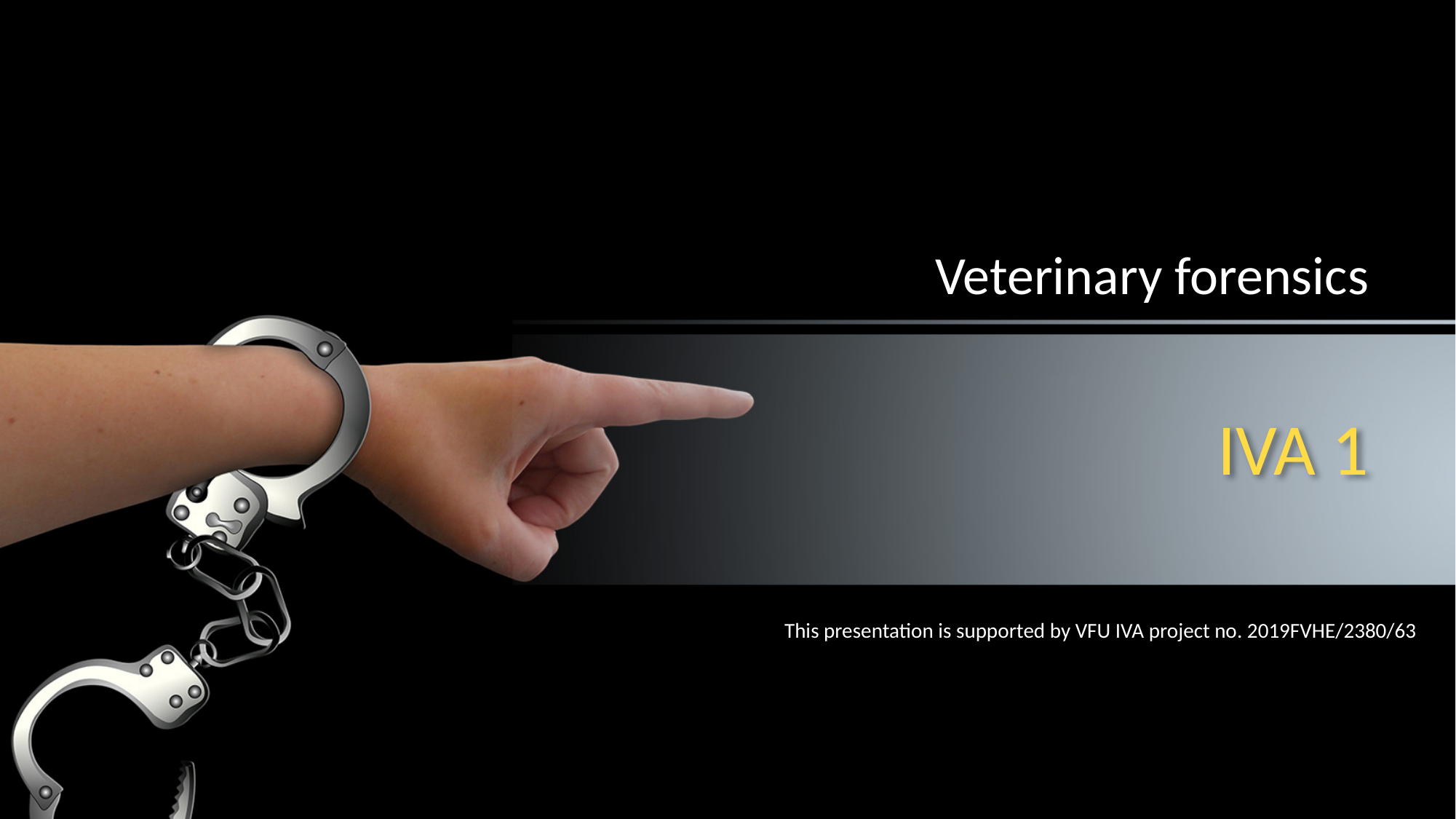

Veterinary forensics
# IVA 1
This presentation is supported by VFU IVA project no. 2019FVHE/2380/63